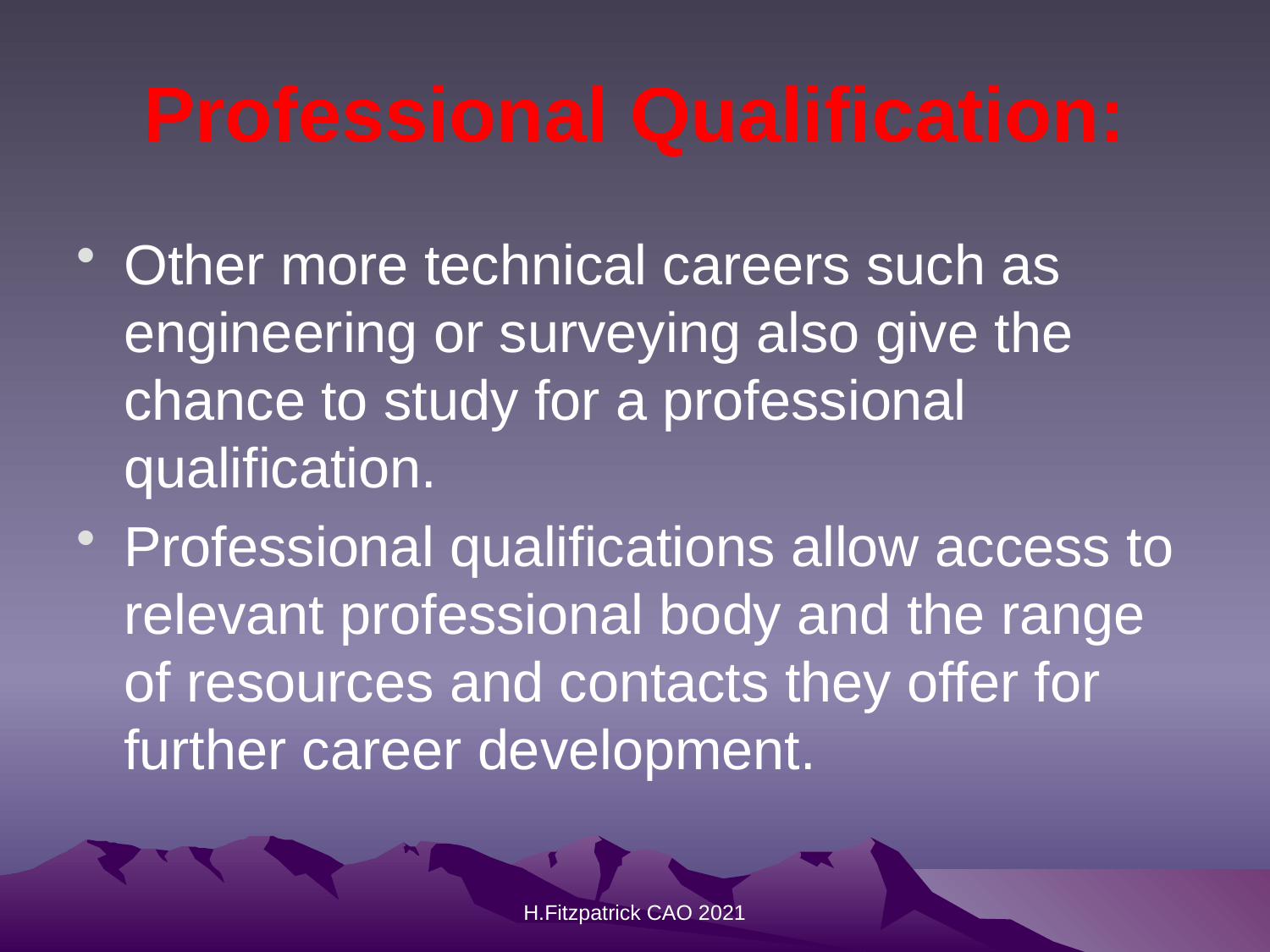

# Professional Qualification:
Other more technical careers such as engineering or surveying also give the chance to study for a professional qualification.
Professional qualifications allow access to relevant professional body and the range of resources and contacts they offer for further career development.

H.Fitzpatrick CAO 2021